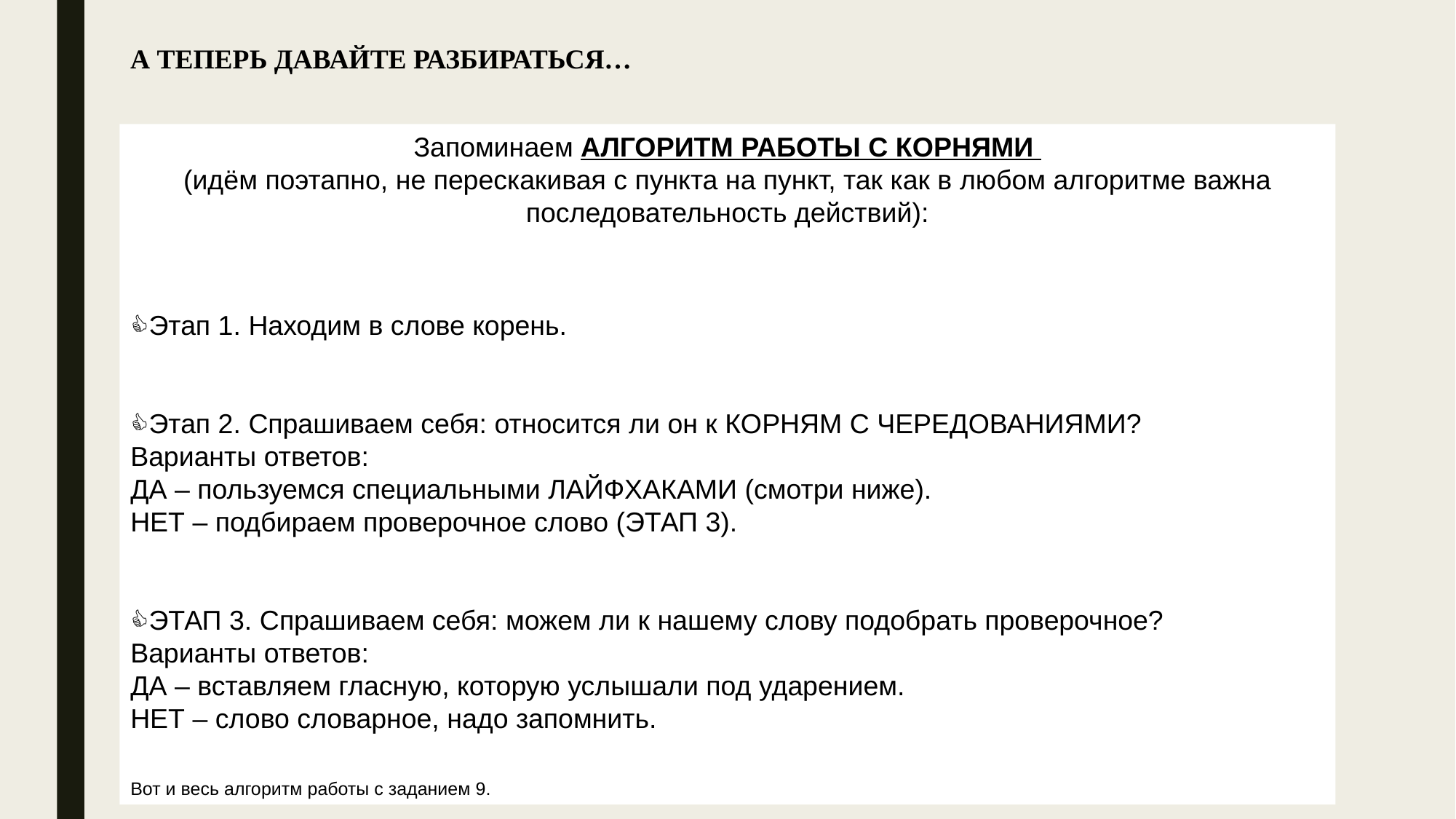

А ТЕПЕРЬ ДАВАЙТЕ РАЗБИРАТЬСЯ…
Запоминаем АЛГОРИТМ РАБОТЫ С КОРНЯМИ
(идём поэтапно, не перескакивая с пункта на пункт, так как в любом алгоритме важна последовательность действий):

👍Этап 1. Находим в слове корень.

👍Этап 2. Спрашиваем себя: относится ли он к КОРНЯМ С ЧЕРЕДОВАНИЯМИ?
Варианты ответов:
ДА – пользуемся специальными ЛАЙФХАКАМИ (смотри ниже).
НЕТ – подбираем проверочное слово (ЭТАП 3).

👍ЭТАП 3. Спрашиваем себя: можем ли к нашему слову подобрать проверочное?
Варианты ответов:
ДА – вставляем гласную, которую услышали под ударением.
НЕТ – слово словарное, надо запомнить.

Вот и весь алгоритм работы с заданием 9.